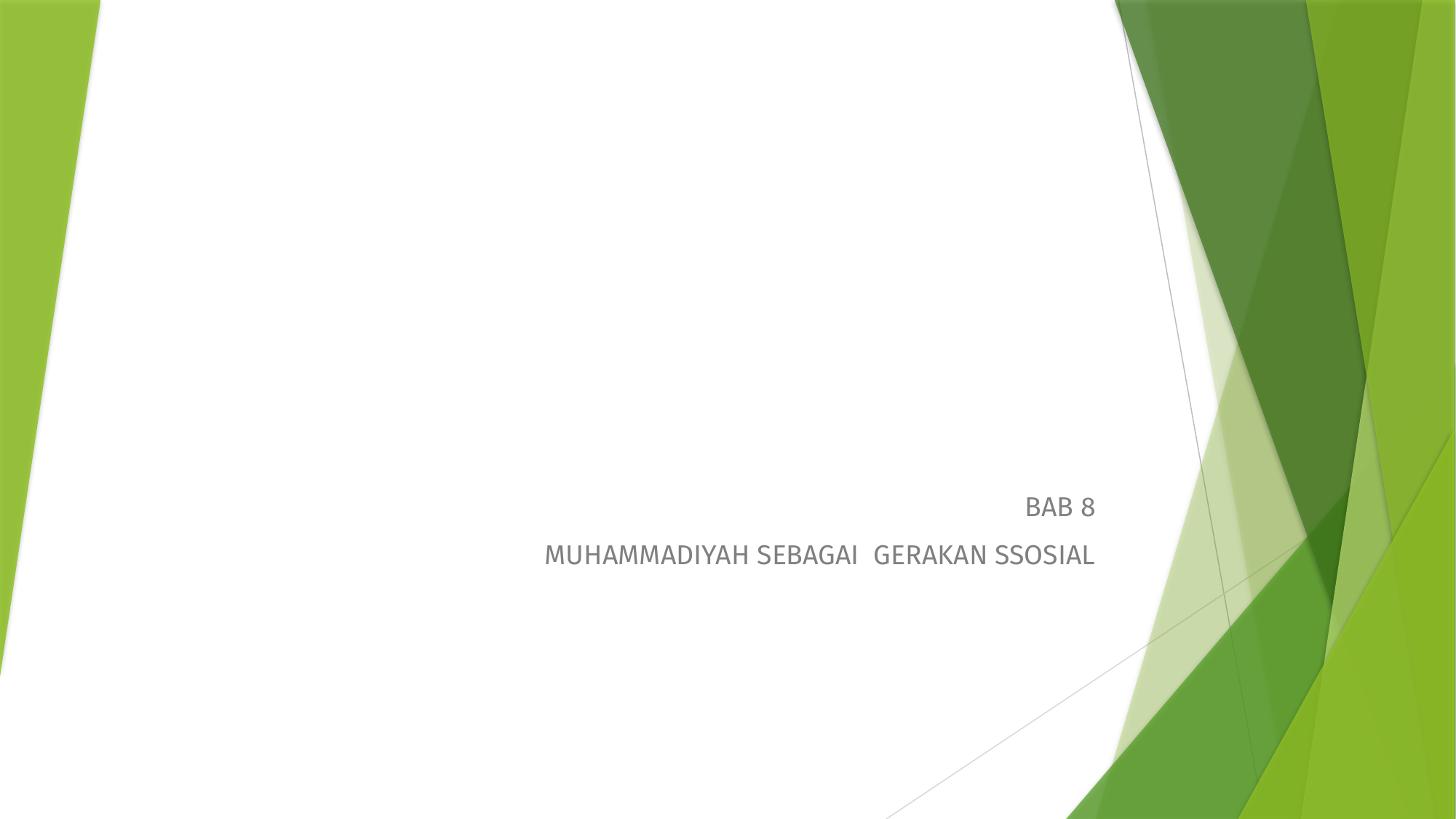

#
BAB 8
MUHAMMADIYAH SEBAGAI  GERAKAN SSOSIAL